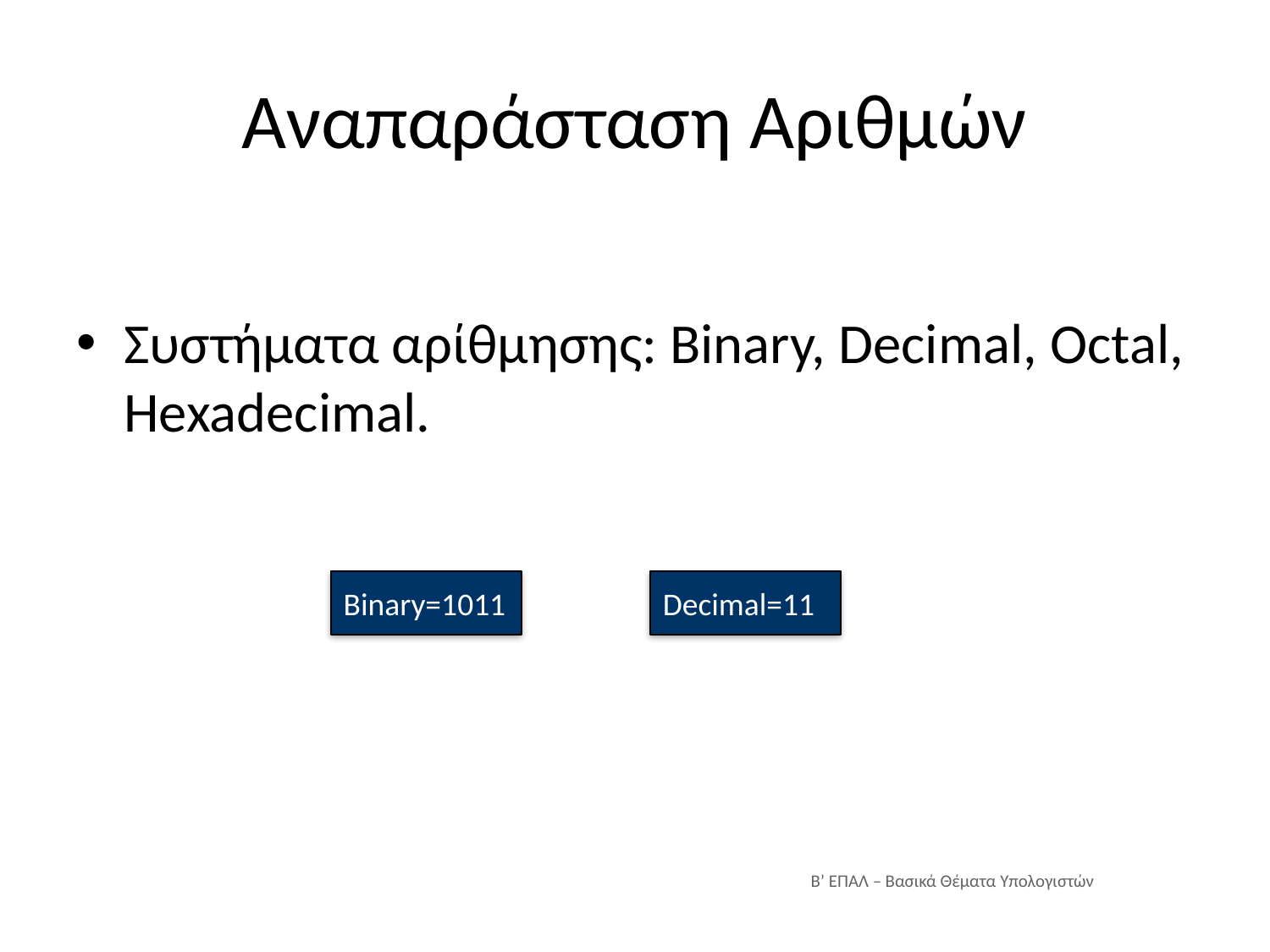

# Αναπαράσταση Αριθμών

Συστήματα αρίθμησης: Binary, Decimal, Octal, Hexadecimal.
Binary=1011
Decimal=11
Β’ ΕΠΑΛ – Βασικά Θέματα Υπολογιστών